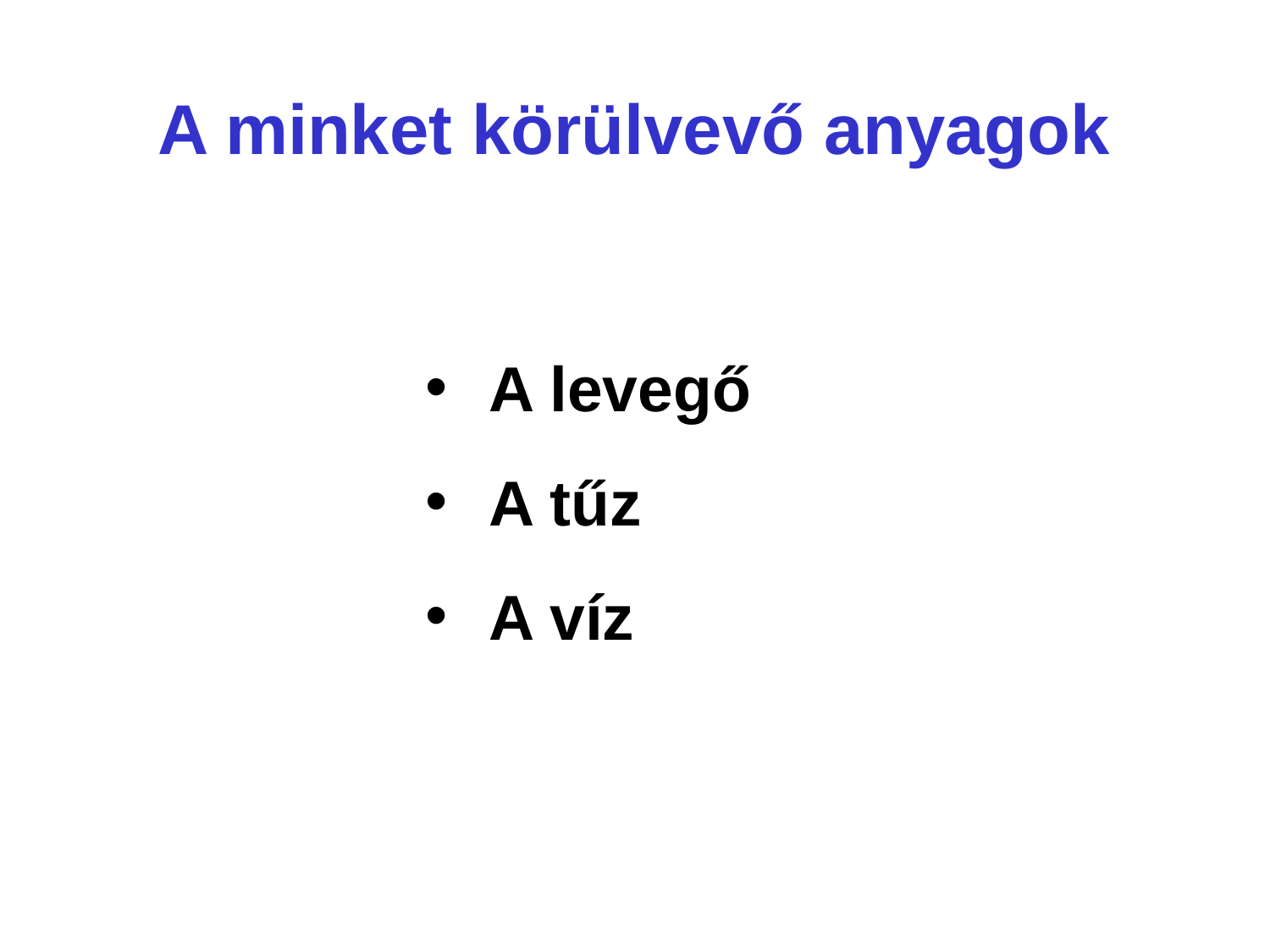

A minket körülvevő anyagok
A levegő
A tűz
A víz